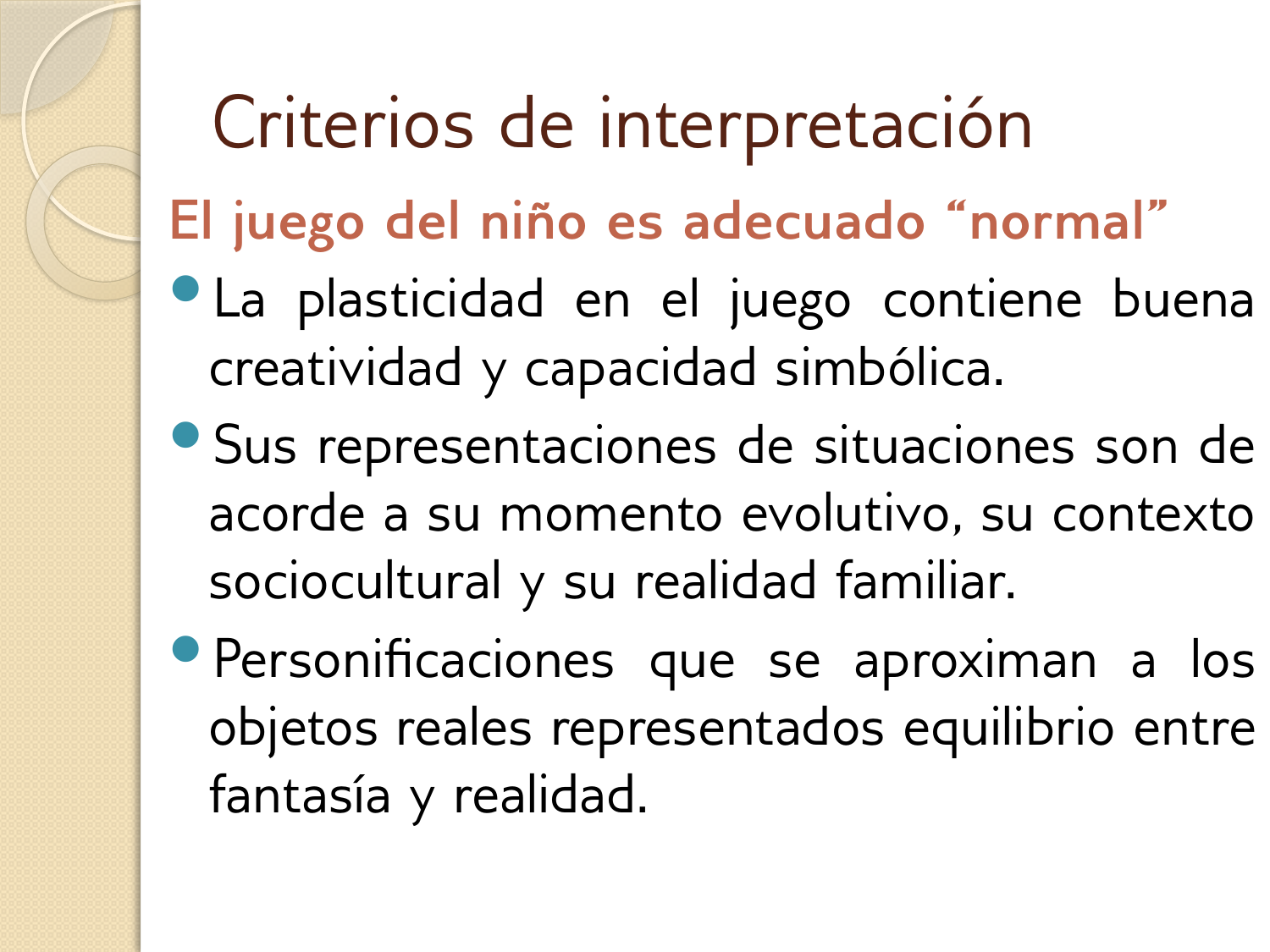

# Criterios de interpretación
El juego del niño es adecuado “normal”
La plasticidad en el juego contiene buena creatividad y capacidad simbólica.
Sus representaciones de situaciones son de acorde a su momento evolutivo, su contexto sociocultural y su realidad familiar.
Personificaciones que se aproximan a los objetos reales representados equilibrio entre fantasía y realidad.